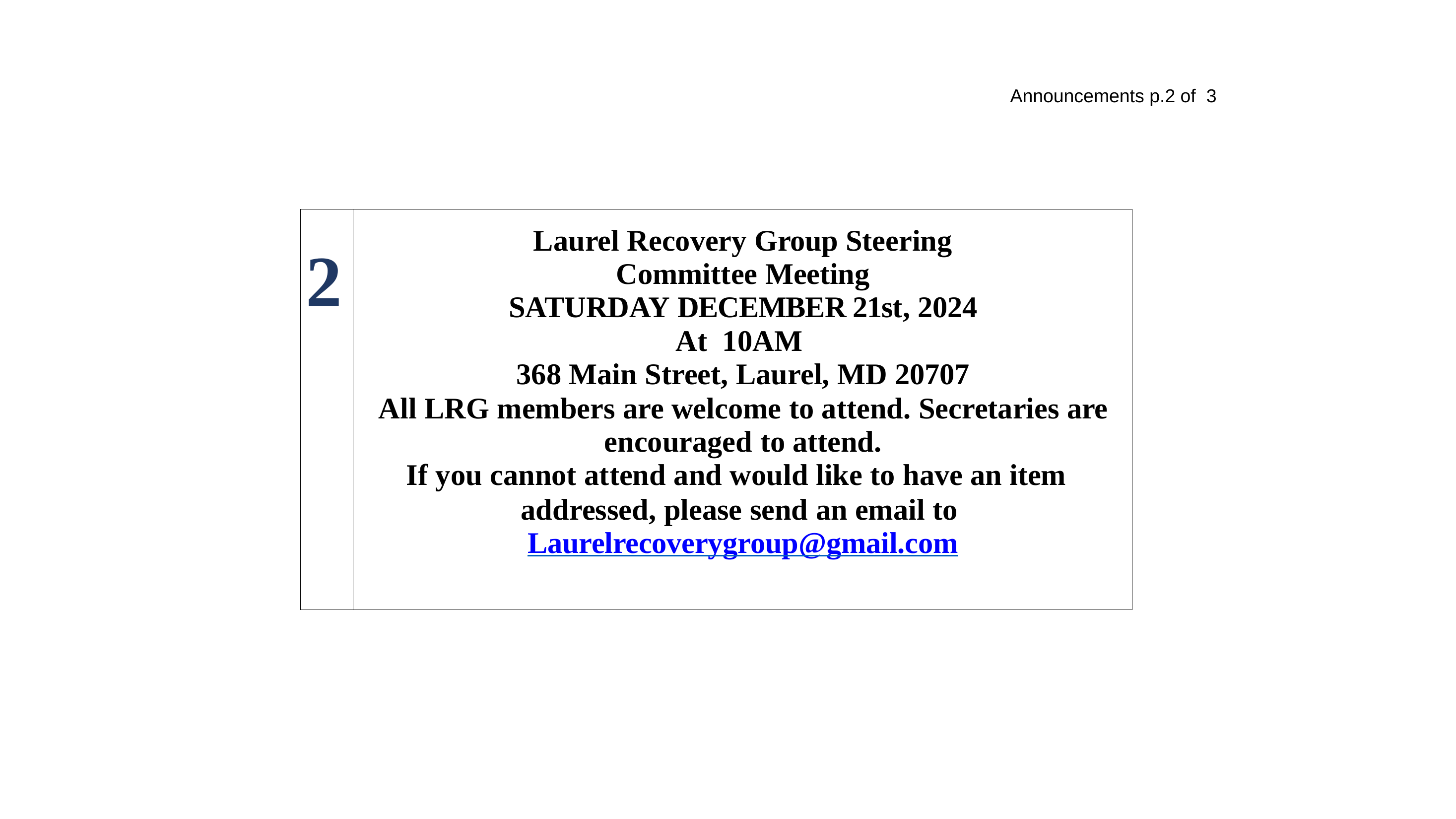

Announcements p.2 of  3
| 2 | Laurel Recovery Group Steering Committee Meeting SATURDAY DECEMBER 21st, 2024 At 10AM 368 Main Street, Laurel, MD 20707 All LRG members are welcome to attend. Secretaries are encouraged to attend. If you cannot attend and would like to have an item addressed, please send an email to Laurelrecoverygroup@gmail.com |
| --- | --- |